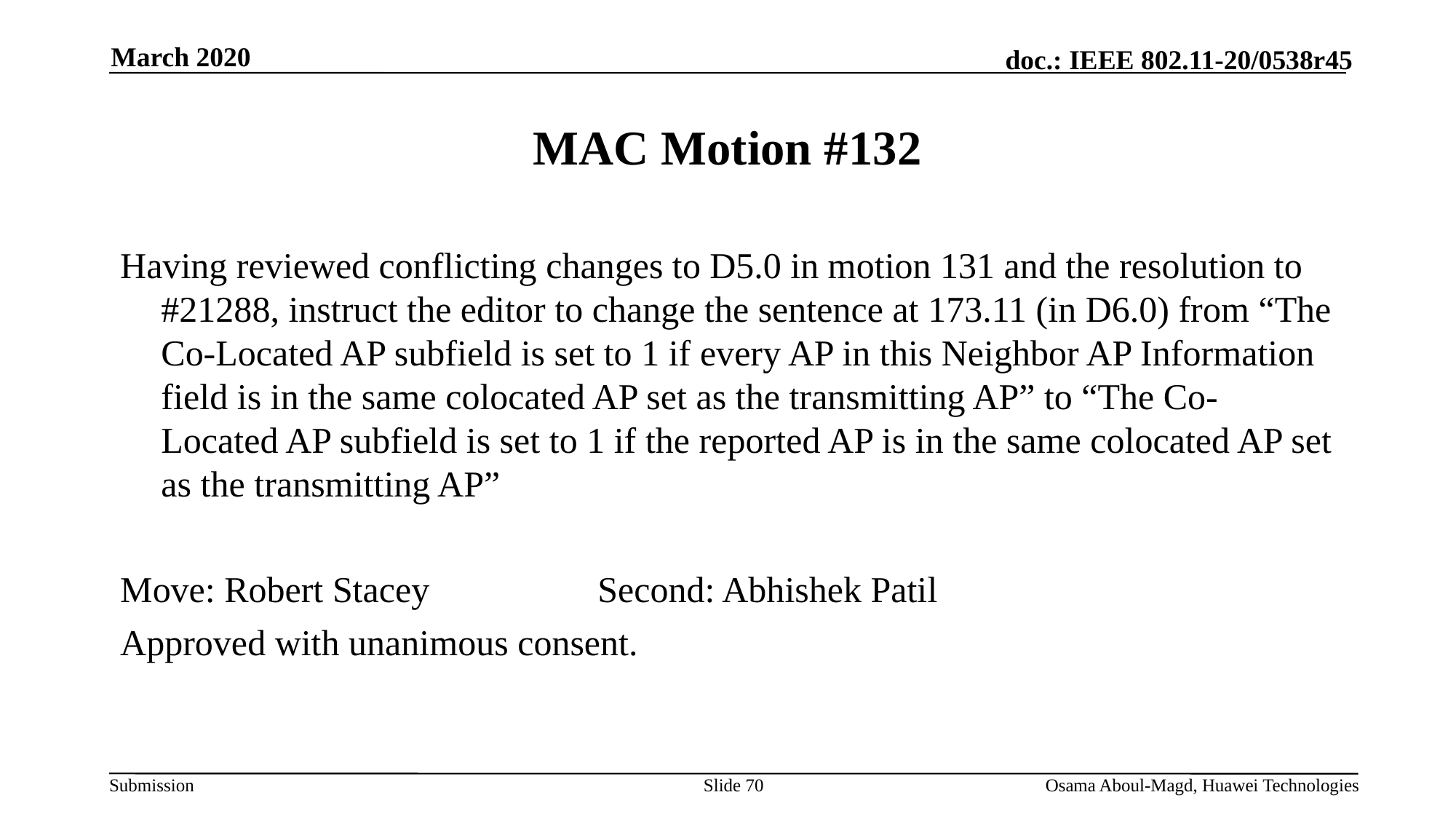

March 2020
# MAC Motion #132
Having reviewed conflicting changes to D5.0 in motion 131 and the resolution to #21288, instruct the editor to change the sentence at 173.11 (in D6.0) from “The Co-Located AP subfield is set to 1 if every AP in this Neighbor AP Information field is in the same colocated AP set as the transmitting AP” to “The Co-Located AP subfield is set to 1 if the reported AP is in the same colocated AP set as the transmitting AP”

Move: Robert Stacey		Second: Abhishek Patil
Approved with unanimous consent.

Slide 70
Osama Aboul-Magd, Huawei Technologies